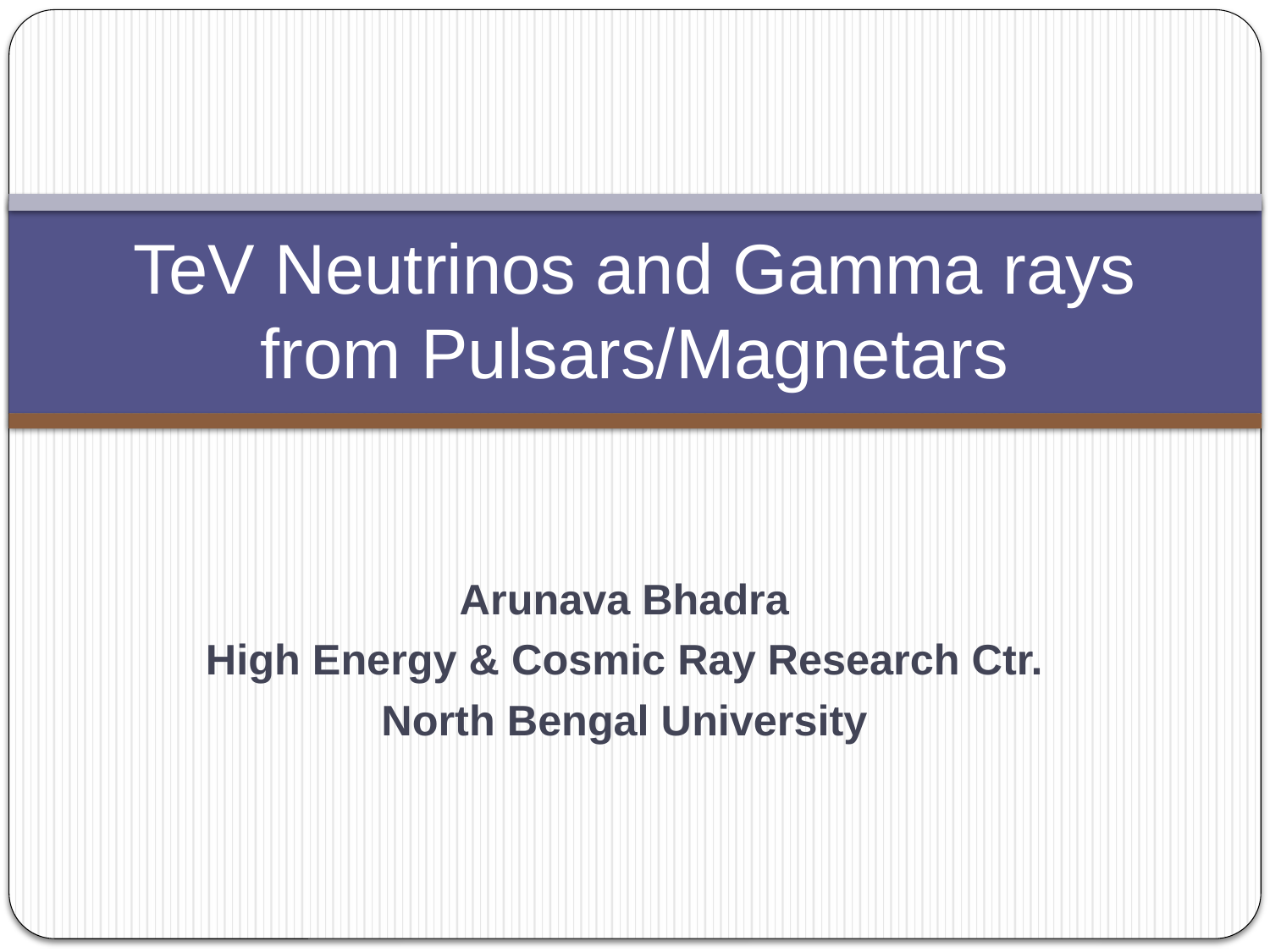

# TeV Neutrinos and Gamma rays from Pulsars/Magnetars

Arunava Bhadra
High Energy & Cosmic Ray Research Ctr.
North Bengal University